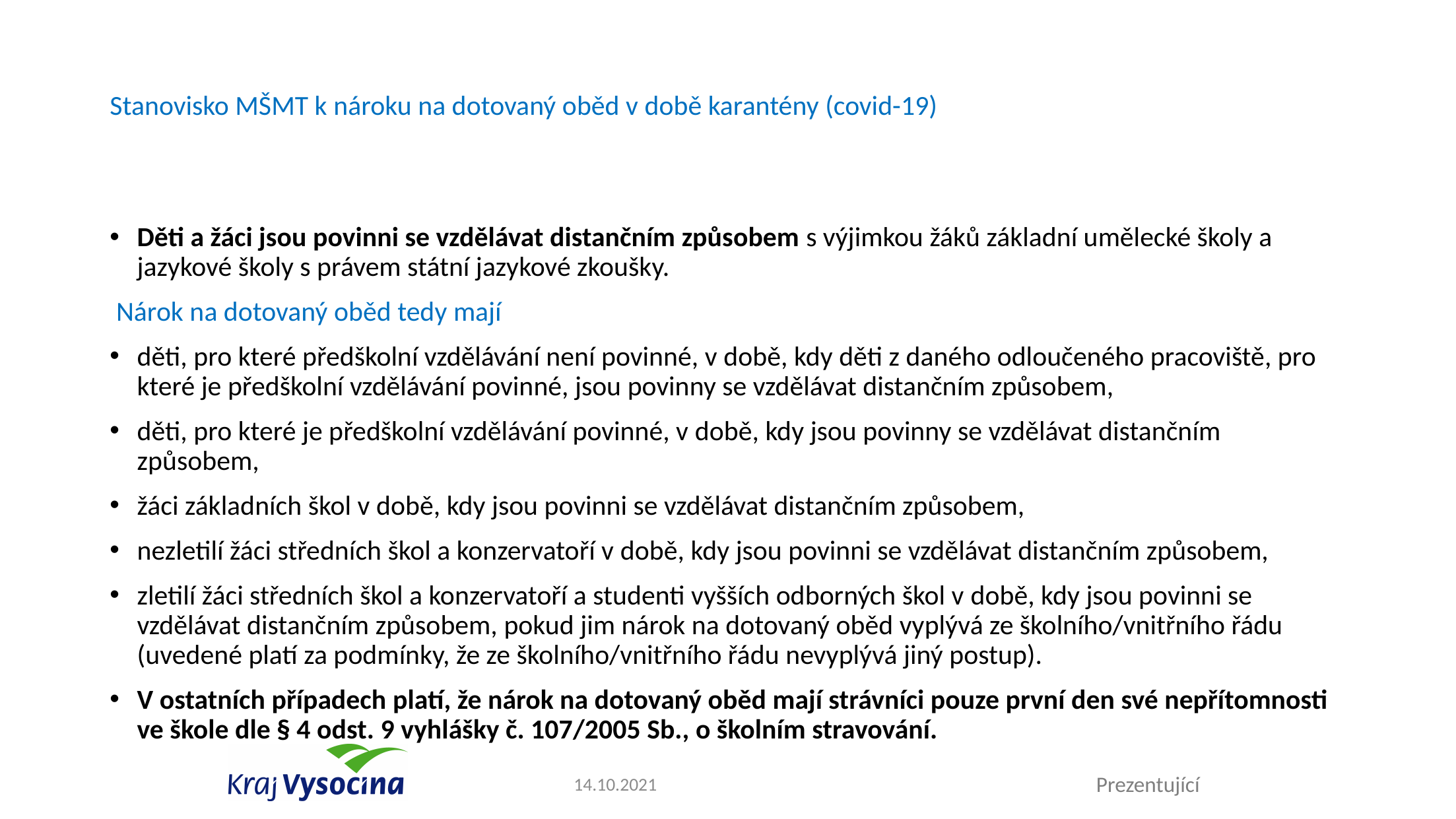

# Stanovisko MŠMT k nároku na dotovaný oběd v době karantény (covid-19)
Děti a žáci jsou povinni se vzdělávat distančním způsobem s výjimkou žáků základní umělecké školy a jazykové školy s právem státní jazykové zkoušky.
 Nárok na dotovaný oběd tedy mají
děti, pro které předškolní vzdělávání není povinné, v době, kdy děti z daného odloučeného pracoviště, pro které je předškolní vzdělávání povinné, jsou povinny se vzdělávat distančním způsobem,
děti, pro které je předškolní vzdělávání povinné, v době, kdy jsou povinny se vzdělávat distančním způsobem,
žáci základních škol v době, kdy jsou povinni se vzdělávat distančním způsobem,
nezletilí žáci středních škol a konzervatoří v době, kdy jsou povinni se vzdělávat distančním způsobem,
zletilí žáci středních škol a konzervatoří a studenti vyšších odborných škol v době, kdy jsou povinni se vzdělávat distančním způsobem, pokud jim nárok na dotovaný oběd vyplývá ze školního/vnitřního řádu (uvedené platí za podmínky, že ze školního/vnitřního řádu nevyplývá jiný postup).
V ostatních případech platí, že nárok na dotovaný oběd mají strávníci pouze první den své nepřítomnosti ve škole dle § 4 odst. 9 vyhlášky č. 107/2005 Sb., o školním stravování.

14.10.2021